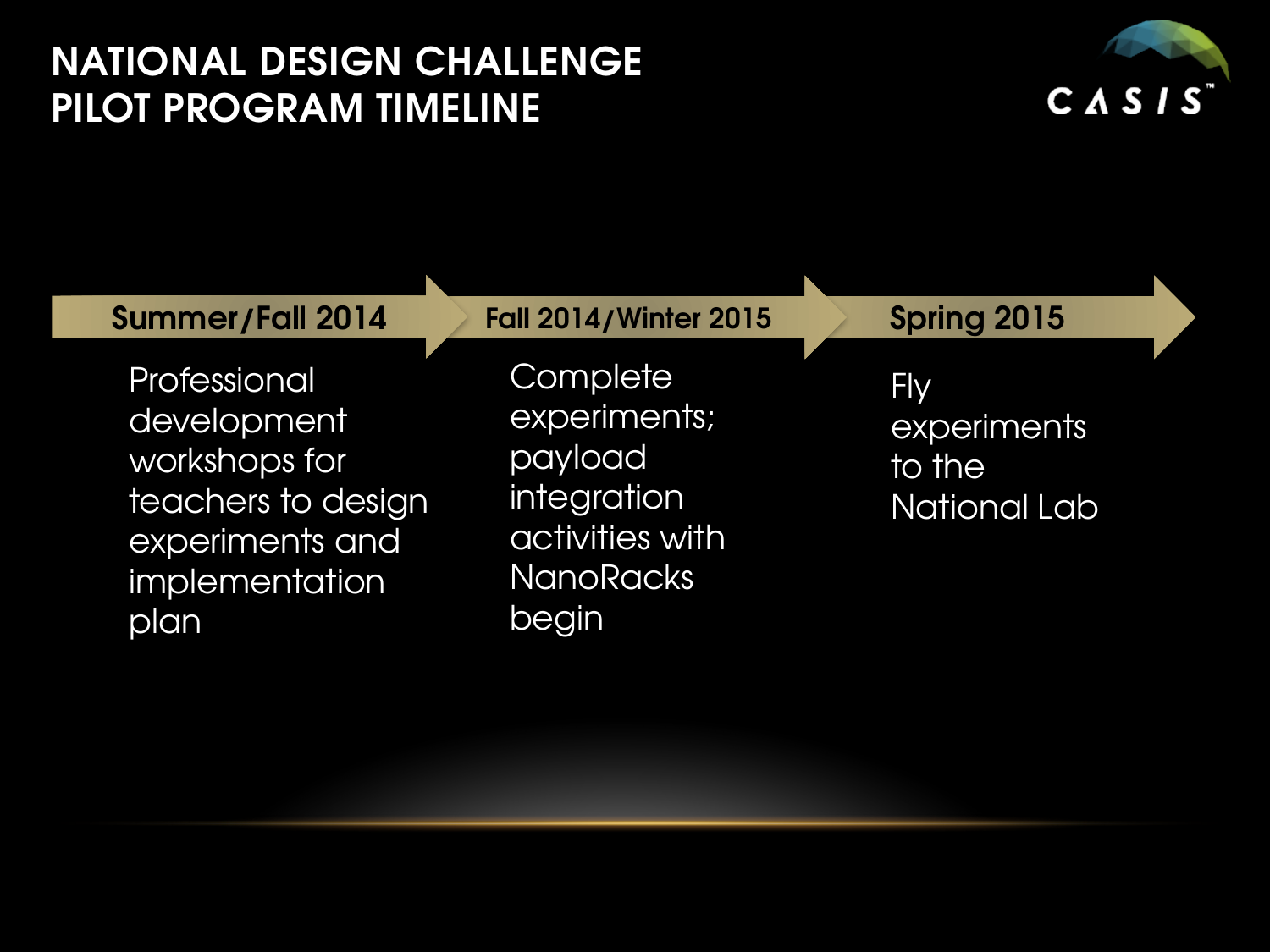

# National Design challenge Pilot Program Timeline
Summer/Fall 2014
Fall 2014/Winter 2015
Spring 2015
Complete experiments; payload integration activities with NanoRacks begin
Professional development workshops for teachers to design experiments and implementation plan
Fly experiments to the National Lab